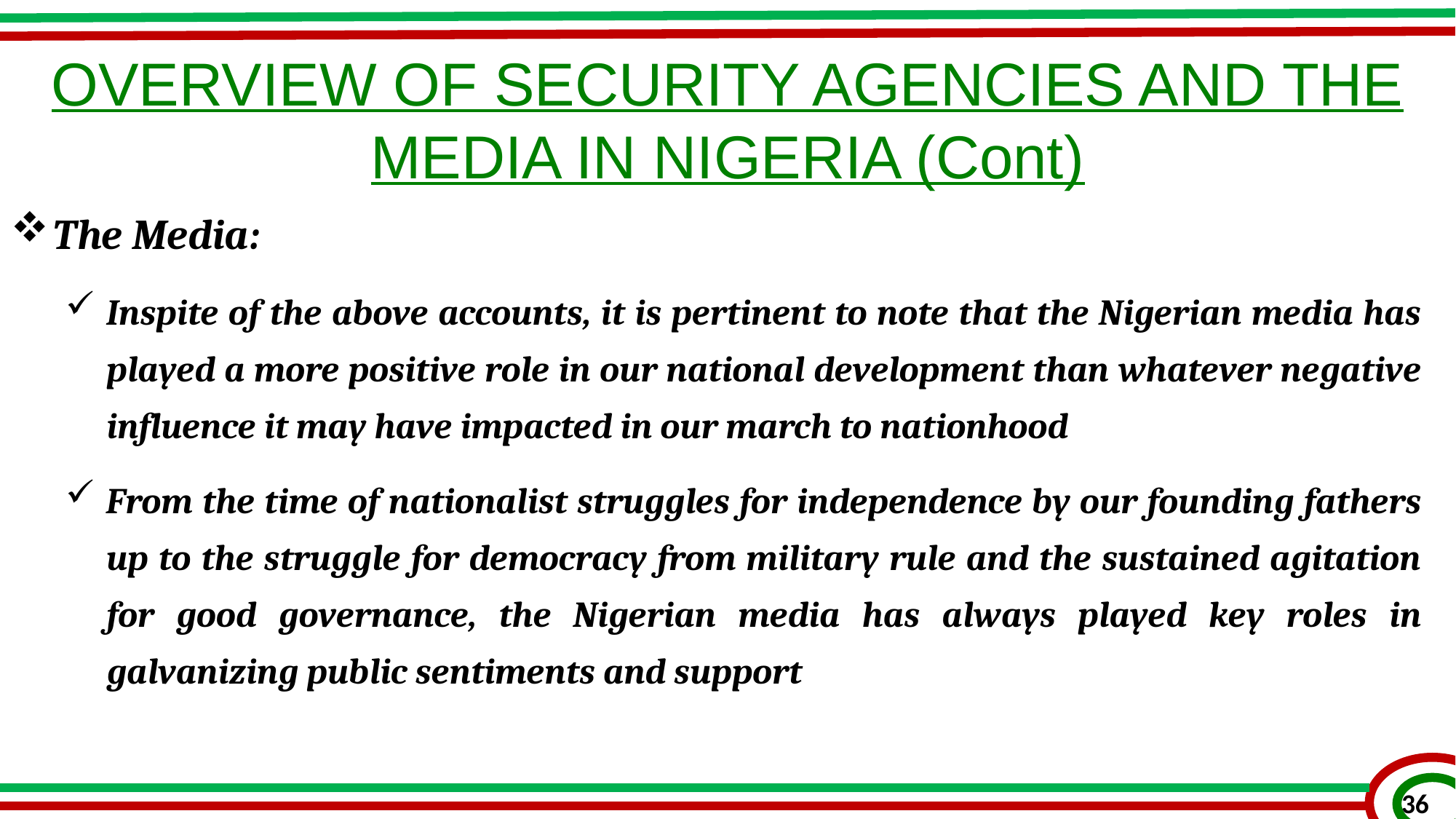

OVERVIEW OF SECURITY AGENCIES AND THE MEDIA IN NIGERIA (Cont)
The Media:
Inspite of the above accounts, it is pertinent to note that the Nigerian media has played a more positive role in our national development than whatever negative influence it may have impacted in our march to nationhood
From the time of nationalist struggles for independence by our founding fathers up to the struggle for democracy from military rule and the sustained agitation for good governance, the Nigerian media has always played key roles in galvanizing public sentiments and support